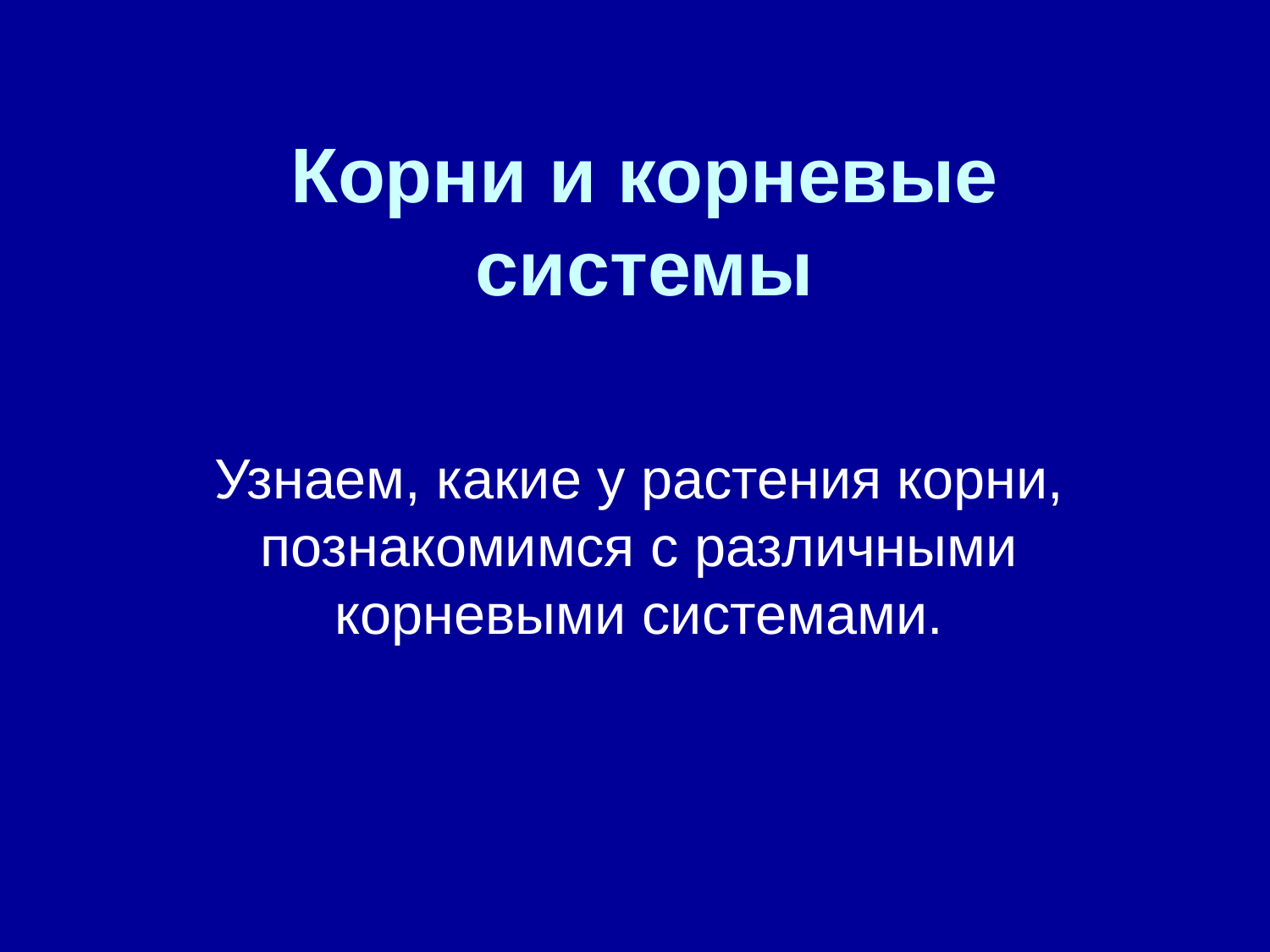

# Корни и корневые системы
Узнаем, какие у растения корни, познакомимся с различными корневыми системами.